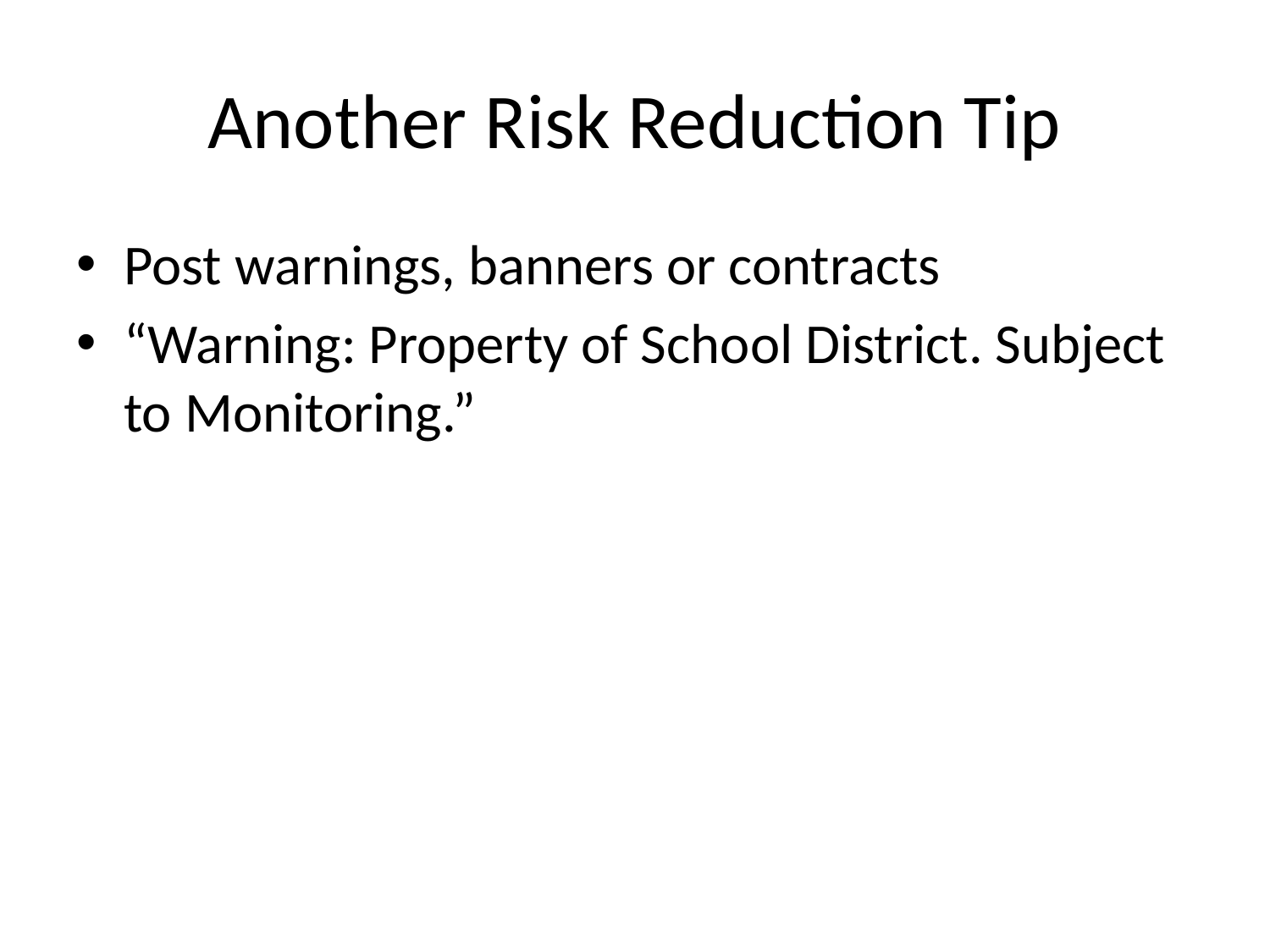

# Another Risk Reduction Tip
Post warnings, banners or contracts
“Warning: Property of School District. Subject to Monitoring.”